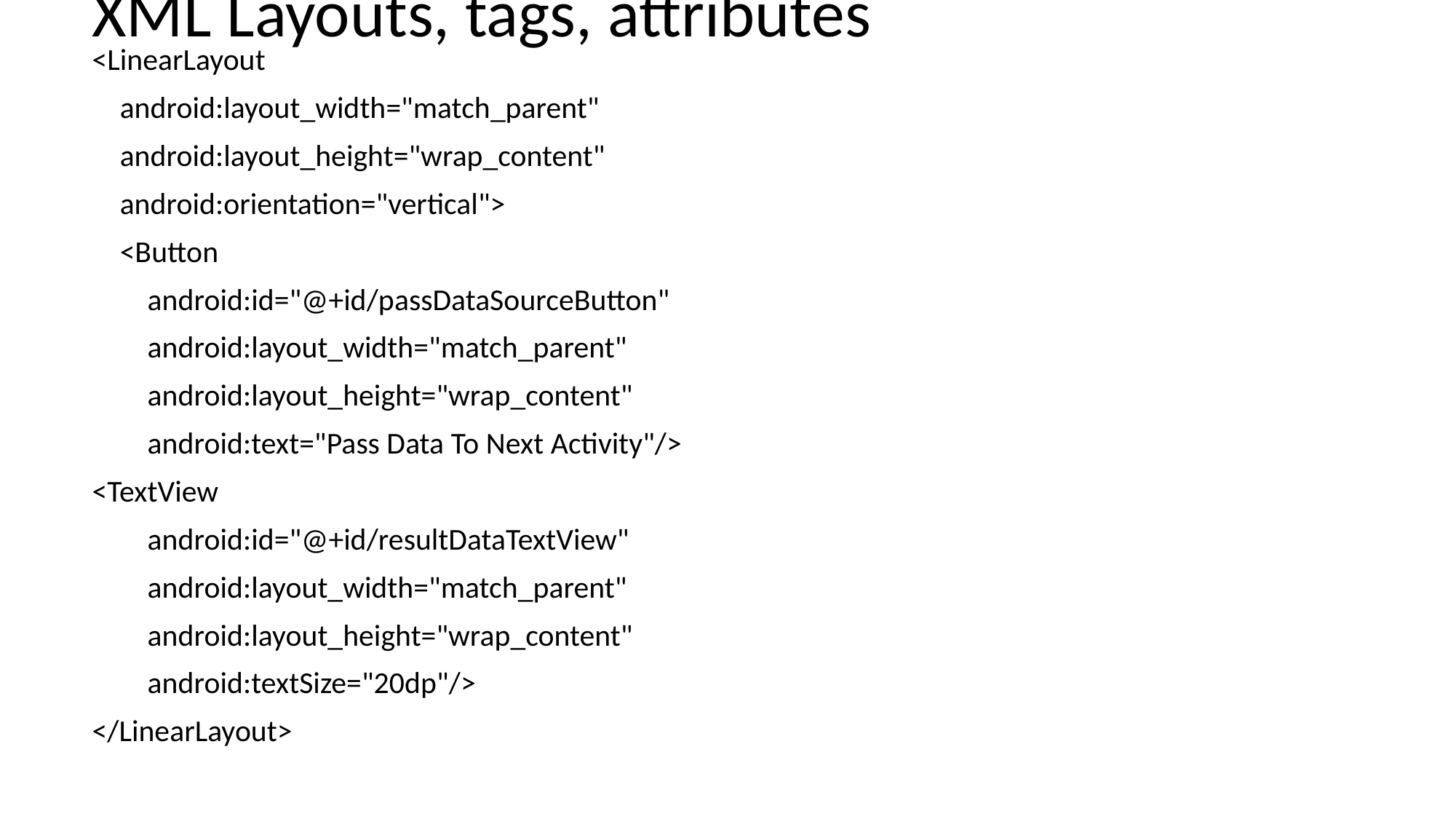

# XML Layouts, tags, attributes
<LinearLayout
    android:layout_width="match_parent"
    android:layout_height="wrap_content"
    android:orientation="vertical">
    <Button
        android:id="@+id/passDataSourceButton"
        android:layout_width="match_parent"
        android:layout_height="wrap_content"
        android:text="Pass Data To Next Activity"/>
<TextView
        android:id="@+id/resultDataTextView"
        android:layout_width="match_parent"
        android:layout_height="wrap_content"
        android:textSize="20dp"/>
</LinearLayout>